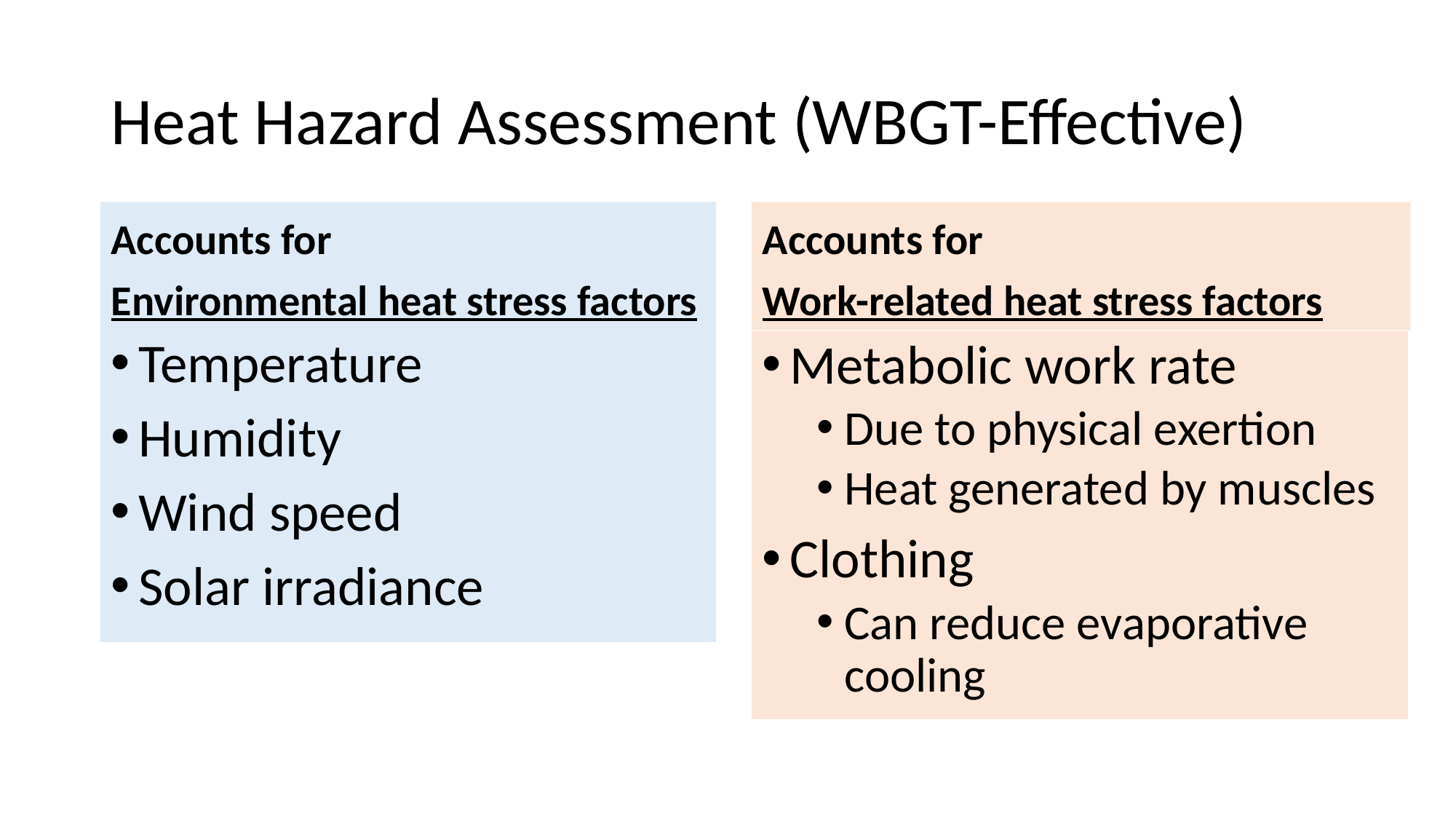

# Heat Hazard Assessment (WBGT-Effective)
Accounts for
Environmental heat stress factors
Accounts for
Work-related heat stress factors
Temperature
Humidity
Wind speed
Solar irradiance
Metabolic work rate
Due to physical exertion
Heat generated by muscles
Clothing
Can reduce evaporative cooling